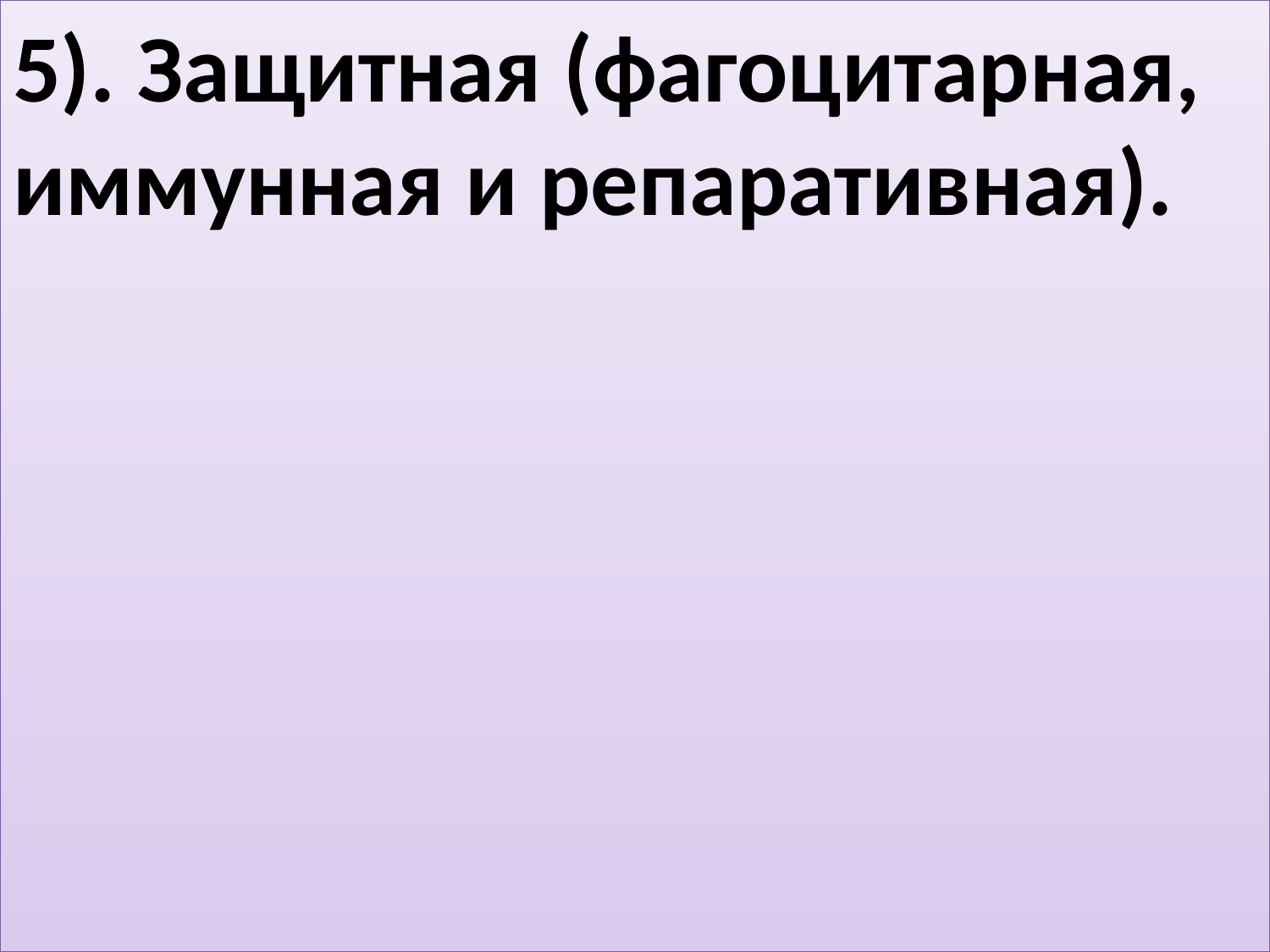

5). Защитная (фагоцитарная, иммунная и репаративная).
#